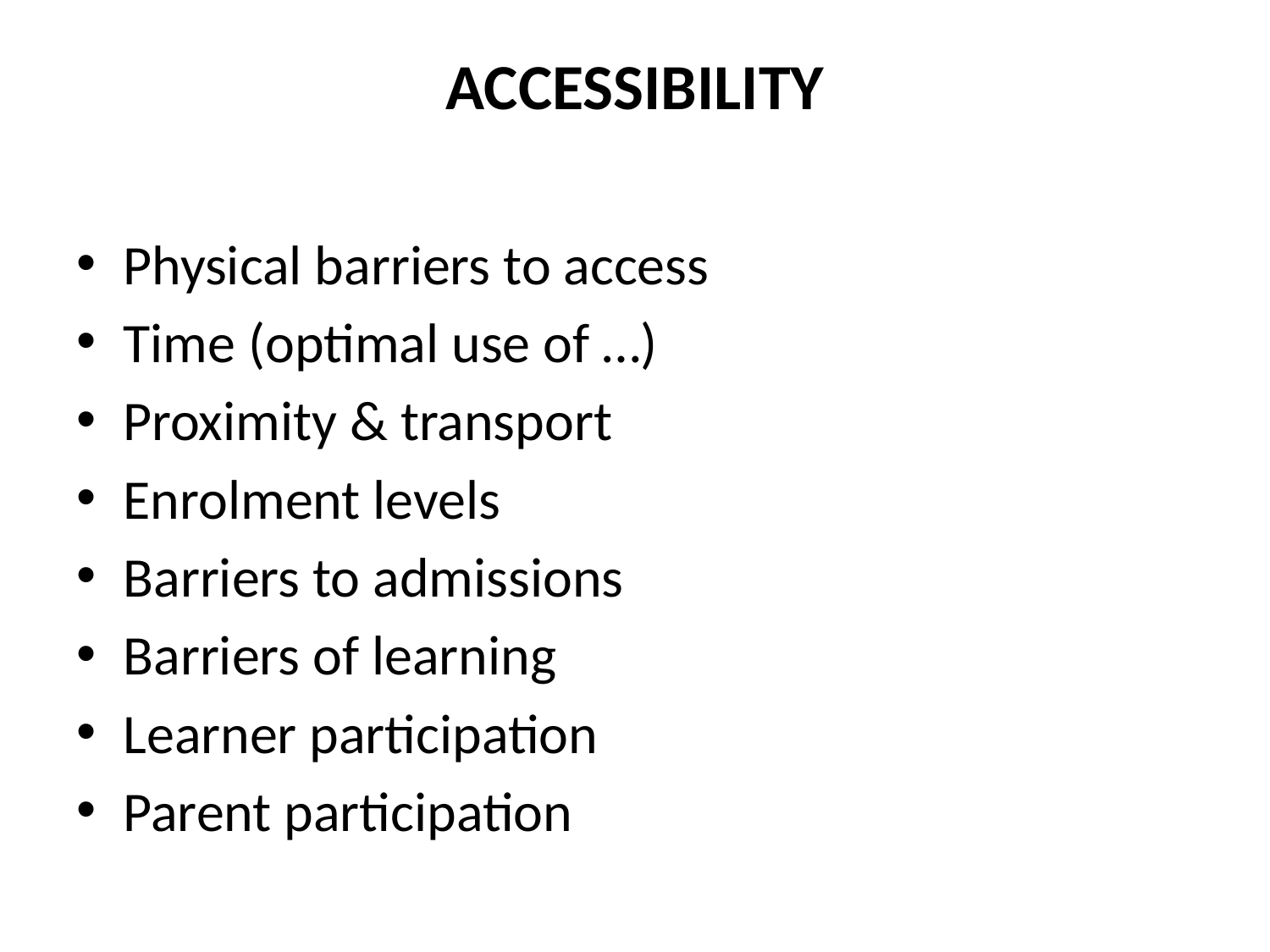

# ACCESSIBILITY
Physical barriers to access
Time (optimal use of …)
Proximity & transport
Enrolment levels
Barriers to admissions
Barriers of learning
Learner participation
Parent participation